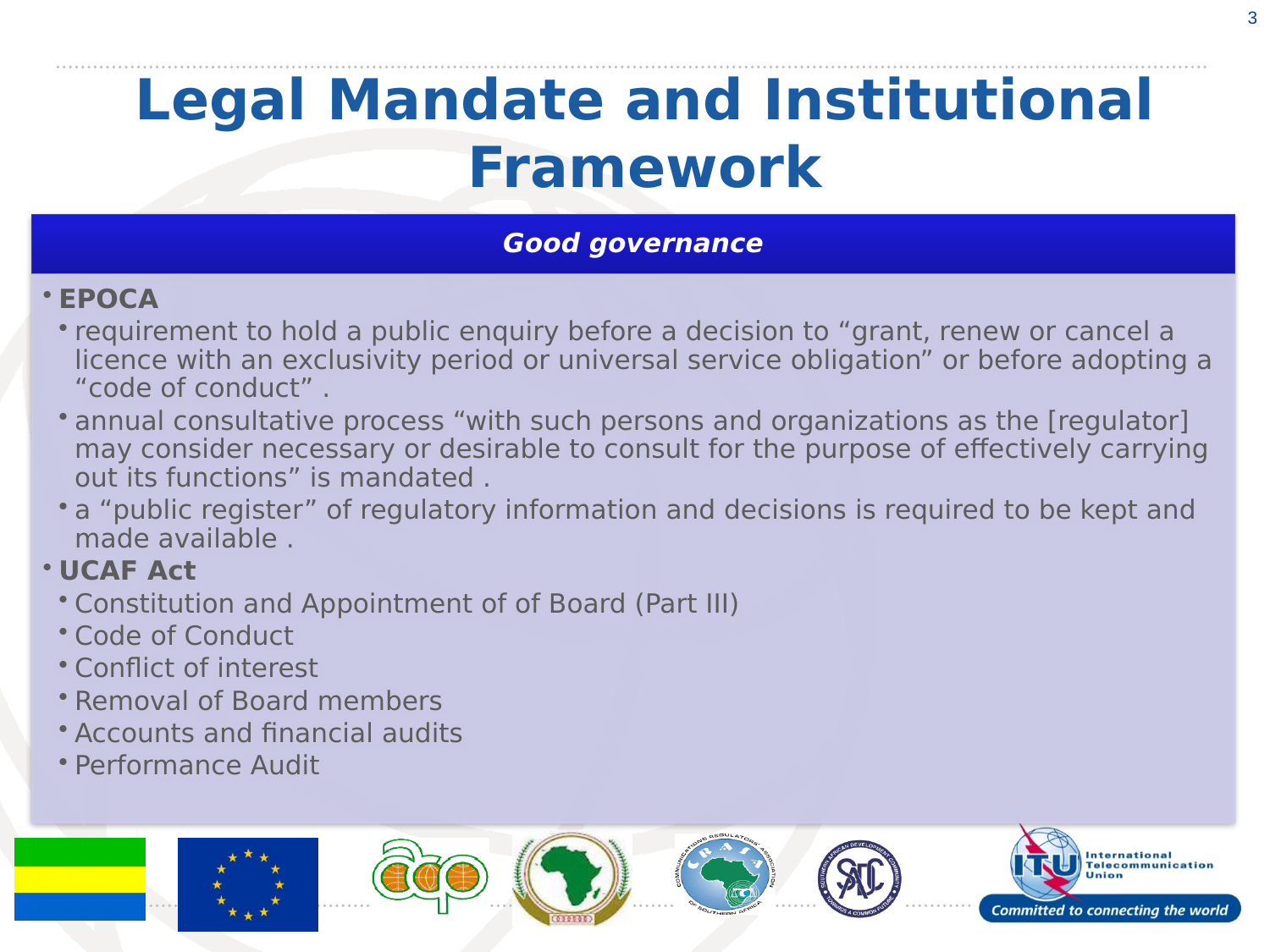

3
# Legal Mandate and Institutional Framework
Good governance
EPOCA
requirement to hold a public enquiry before a decision to “grant, renew or cancel a licence with an exclusivity period or universal service obligation” or before adopting a “code of conduct” .
annual consultative process “with such persons and organizations as the [regulator] may consider necessary or desirable to consult for the purpose of effectively carrying out its functions” is mandated .
a “public register” of regulatory information and decisions is required to be kept and made available .
UCAF Act
Constitution and Appointment of of Board (Part III)
Code of Conduct
Conflict of interest
Removal of Board members
Accounts and financial audits
Performance Audit